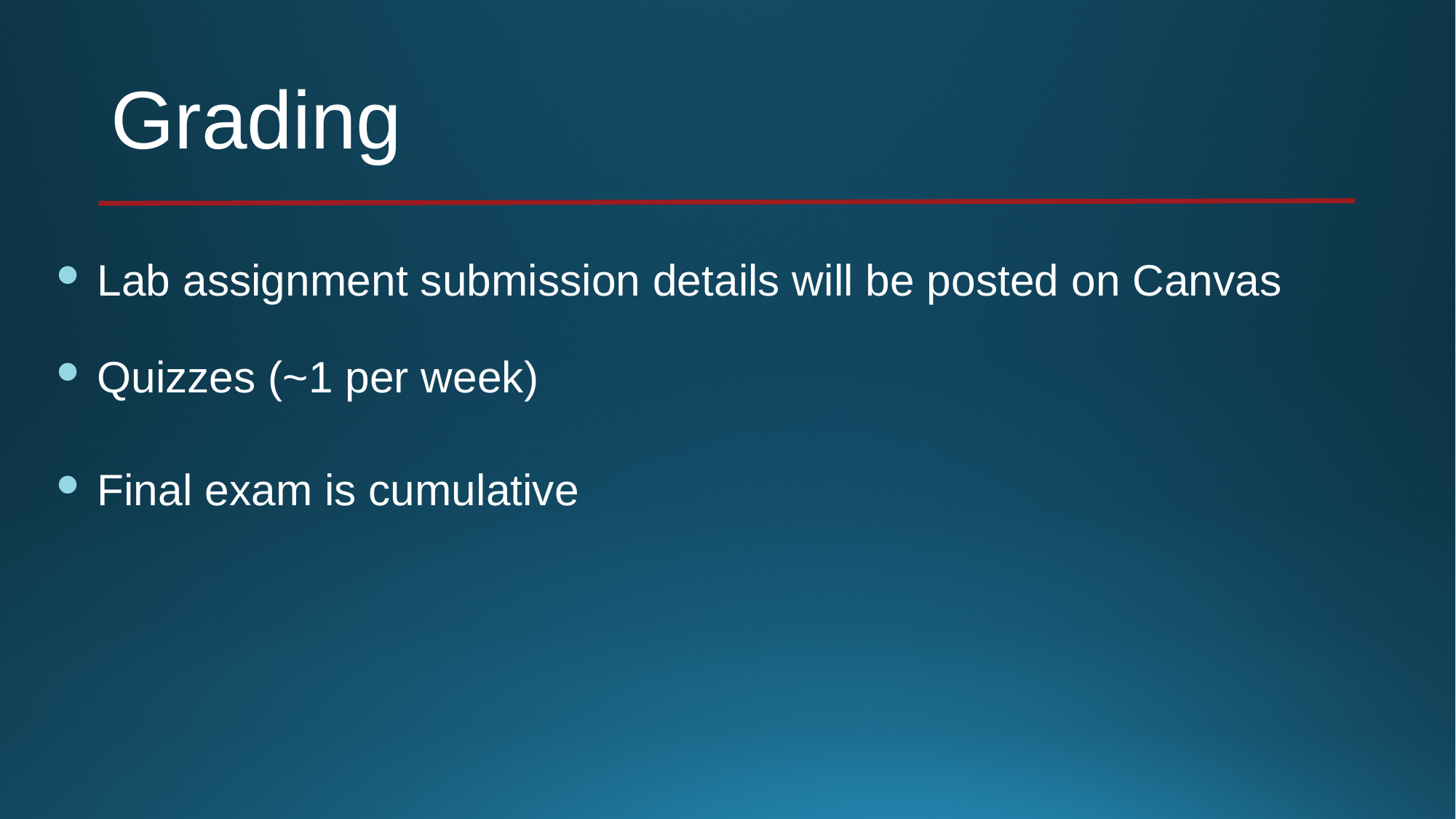

# Grading

Lab assignment submission details will be posted on Canvas
Quizzes (~1 per week)

Final exam is cumulative